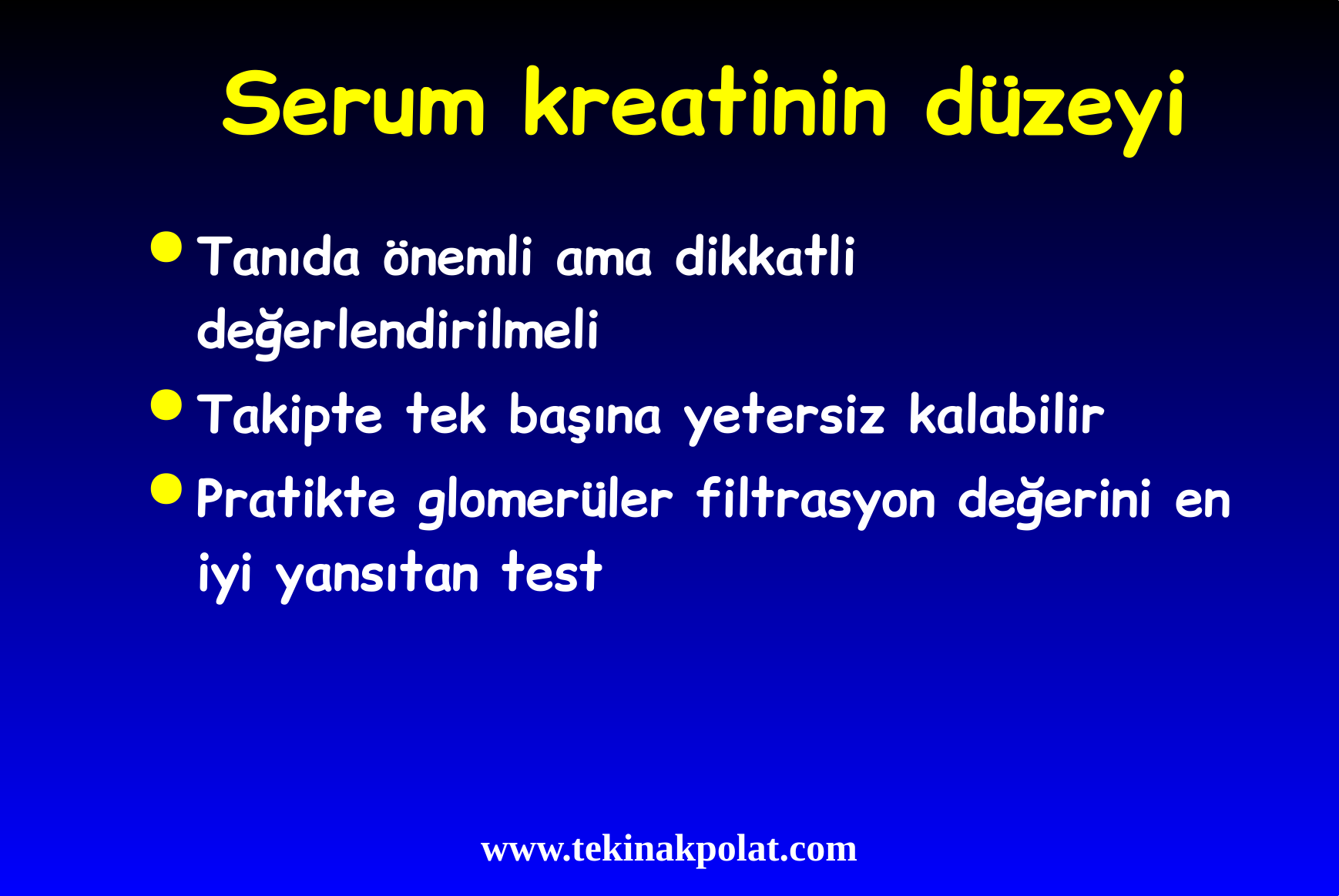

# Serum kreatinin düzeyi
Tanıda önemli ama dikkatli değerlendirilmeli
Takipte tek başına yetersiz kalabilir
Pratikte glomerüler filtrasyon değerini en iyi yansıtan test
www.tekinakpolat.com